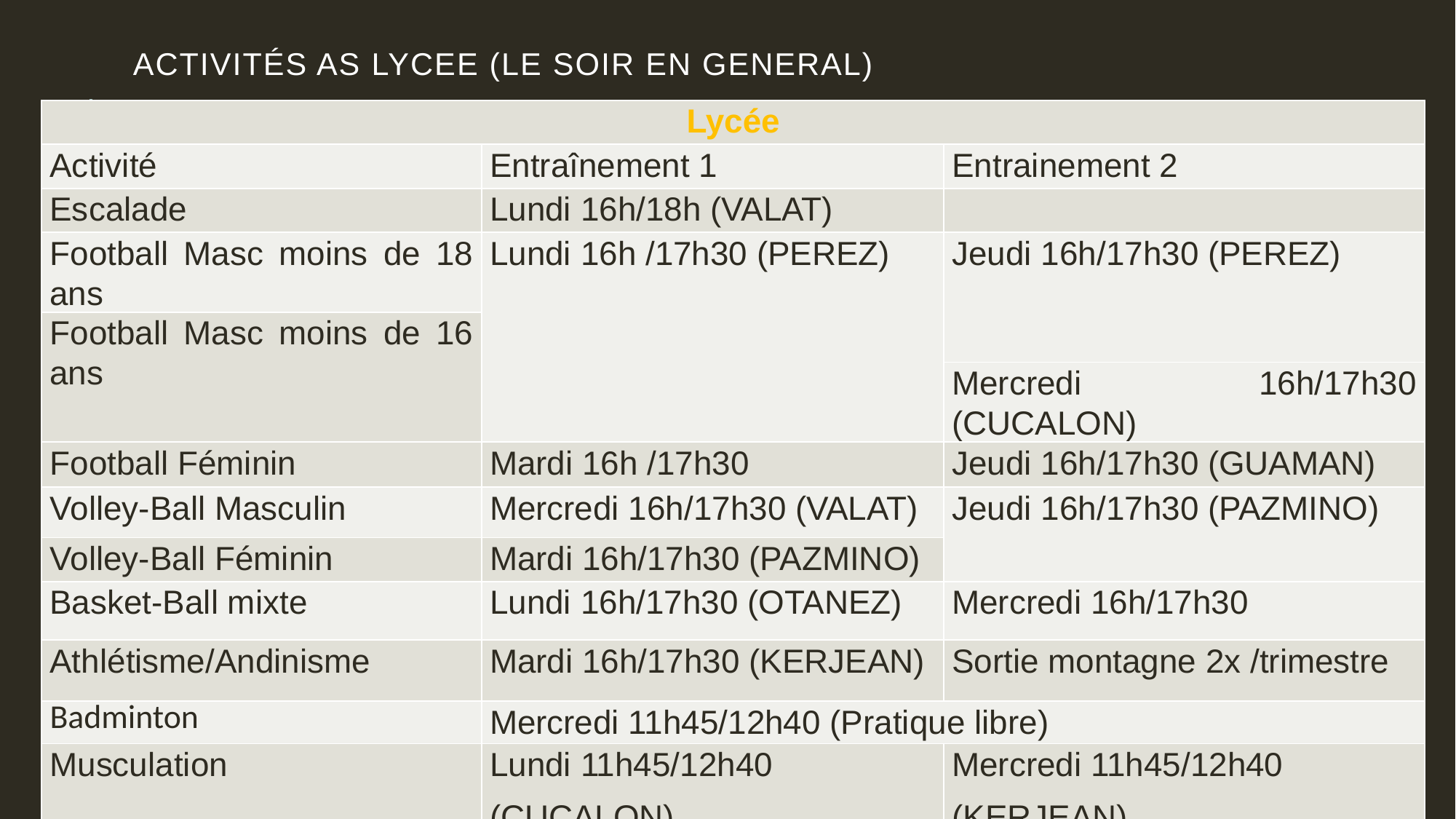

# Activités AS lycee (Le soir en general)
| Lycée |  |  |
| --- | --- | --- |
| Activité | Entraînement 1 | Entrainement 2 |
| Escalade | Lundi 16h/18h (VALAT) |  |
| Football Masc moins de 18 ans | Lundi 16h /17h30 (PEREZ) | Jeudi 16h/17h30 (PEREZ) |
| Football Masc moins de 16 ans |  |  |
|  |  | Mercredi 16h/17h30 (CUCALON) |
| Football Féminin | Mardi 16h /17h30 | Jeudi 16h/17h30 (GUAMAN) |
| Volley-Ball Masculin | Mercredi 16h/17h30 (VALAT) | Jeudi 16h/17h30 (PAZMINO) |
| Volley-Ball Féminin | Mardi 16h/17h30 (PAZMINO) |  |
| Basket-Ball mixte | Lundi 16h/17h30 (OTANEZ) | Mercredi 16h/17h30 |
| Athlétisme/Andinisme | Mardi 16h/17h30 (KERJEAN) | Sortie montagne 2x /trimestre |
| Badminton | Mercredi 11h45/12h40 (Pratique libre) |  |
| Musculation | Lundi 11h45/12h40 (CUCALON) | Mercredi 11h45/12h40 (KERJEAN) |